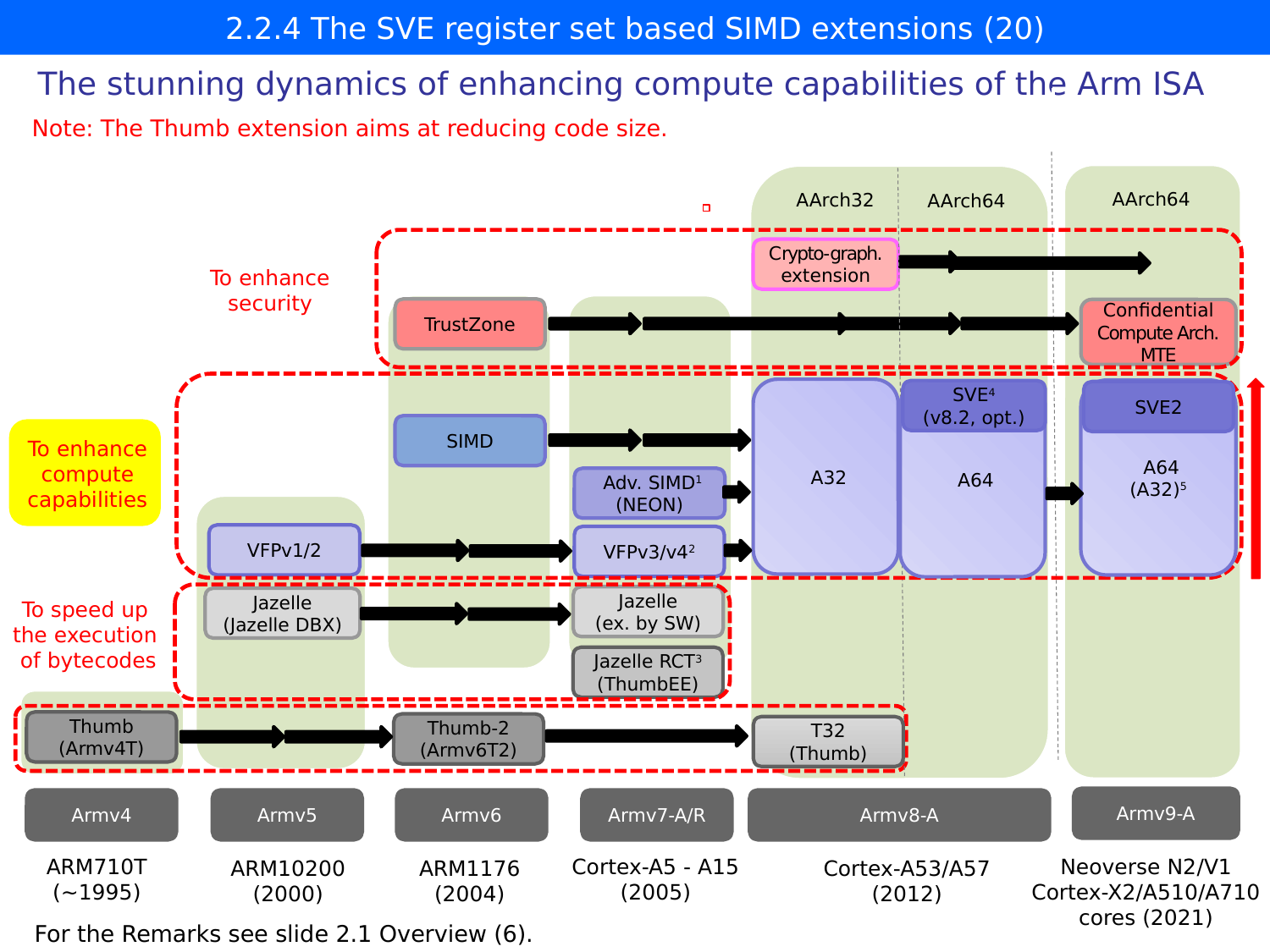

# 2.2.4 The SVE register set based SIMD extensions (20)
The stunning dynamics of enhancing compute capabilities of the Arm ISA
Note: The Thumb extension aims at reducing code size.

AArch64
AArch32
AArch64

Crypto-graph. extension

To enhance
security

TrustZone
Confidential
Compute Arch.
MTE

 A32
 A64
(A32)5
SVE4
(v8.2, opt.)
SVE2
 A64
SIMD

 Adv. SIMD1
(NEON)

VFPv1/2
VFPv3/v42

Jazelle
(ex. by SW)
Jazelle
(Jazelle DBX)
To speed up
the execution
 of bytecodes

Jazelle RCT3
(ThumbEE)

Thumb
(Armv4T)
Thumb-2
(Armv6T2)
T32
(Thumb)

Armv9-A
Armv4
Armv5
Armv6
Armv7-A/R
Armv8-A
Cortex-A5 - A15
(2005)
ARM710T
(~1995)
Neoverse N2/V1
Cortex-X2/A510/A710
cores (2021)
ARM10200
(2000)
ARM1176
(2004)
Cortex-A53/A57
(2012)
AArch32
AArch64

To enhance
compute
capabilities
For the Remarks see slide 2.1 Overview (6).